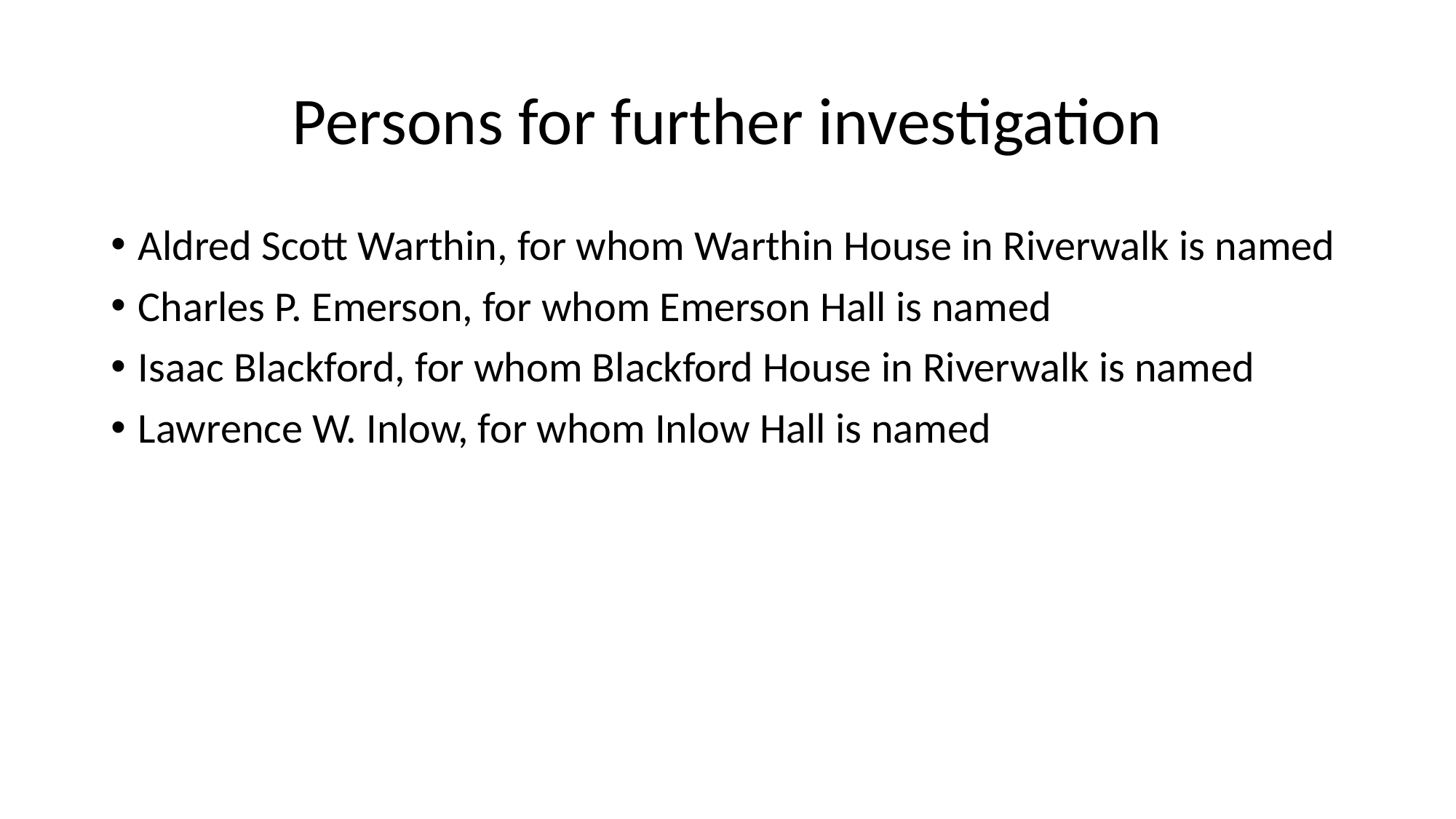

# Persons for further investigation
Aldred Scott Warthin, for whom Warthin House in Riverwalk is named
Charles P. Emerson, for whom Emerson Hall is named
Isaac Blackford, for whom Blackford House in Riverwalk is named
Lawrence W. Inlow, for whom Inlow Hall is named